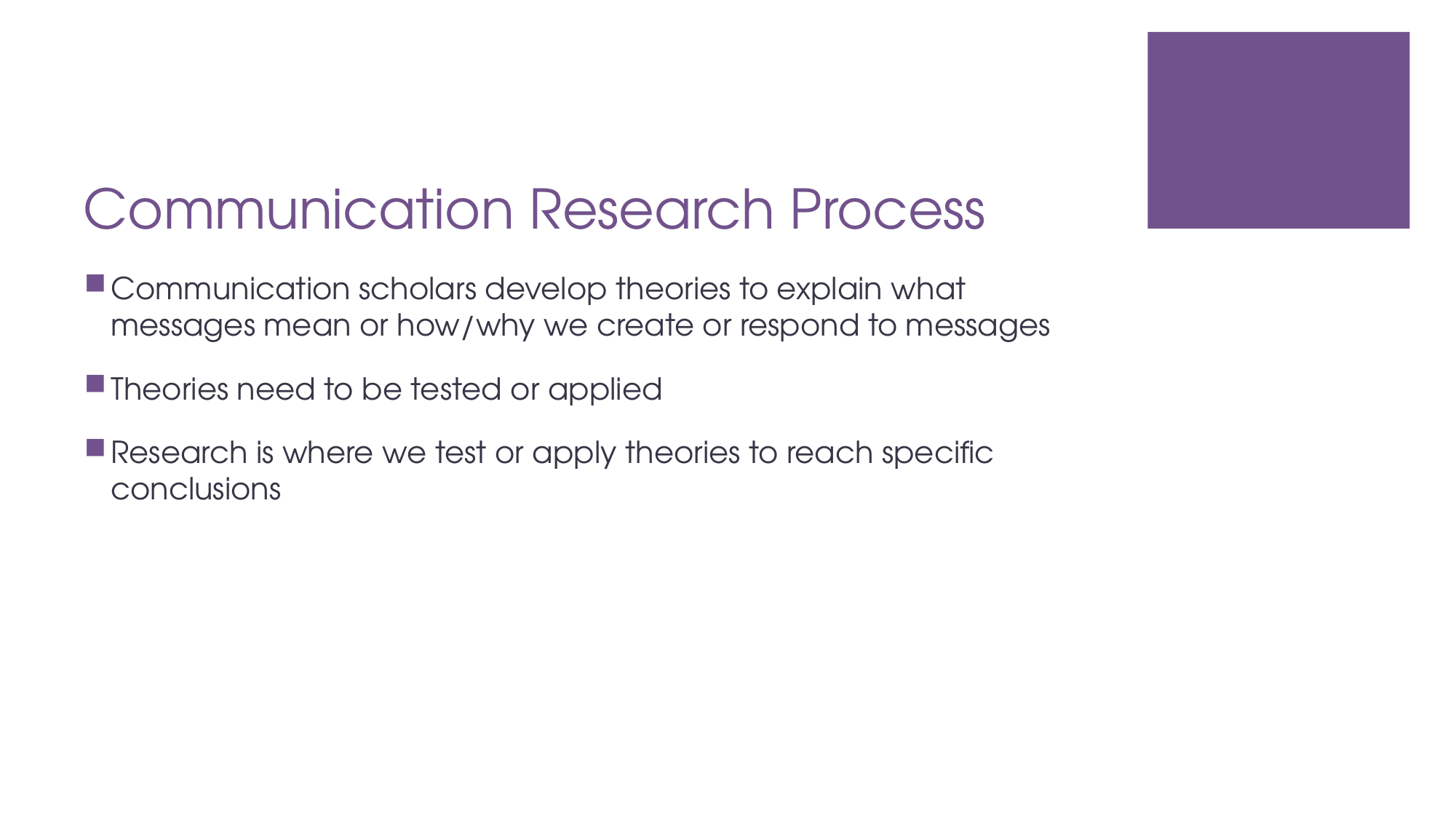

# Communication Research Process
Communication scholars develop theories to explain what messages mean or how/why we create or respond to messages
Theories need to be tested or applied
Research is where we test or apply theories to reach specific conclusions